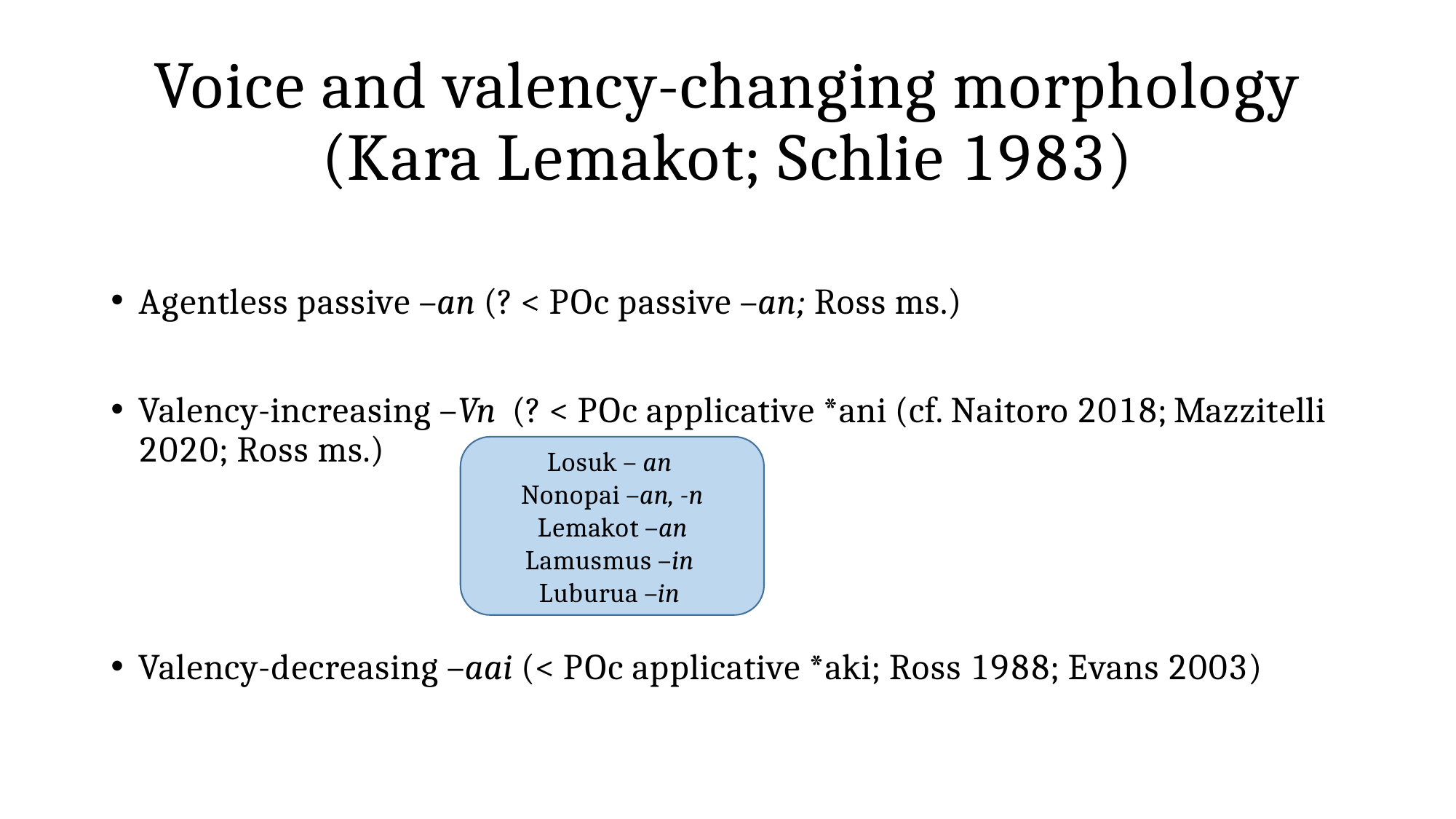

# Voice and valency-changing morphology (Kara Lemakot; Schlie 1983)

Agentless passive –an (? < POc passive –an; Ross ms.)

Valency-increasing –Vn  (? < POc applicative *ani (cf. Naitoro 2018; Mazzitelli 2020; Ross ms.)

Valency-decreasing –aai (< POc applicative *aki; Ross 1988; Evans 2003)
Losuk – an
Nonopai –an, -n
Lemakot –an
Lamusmus –in
Luburua –in